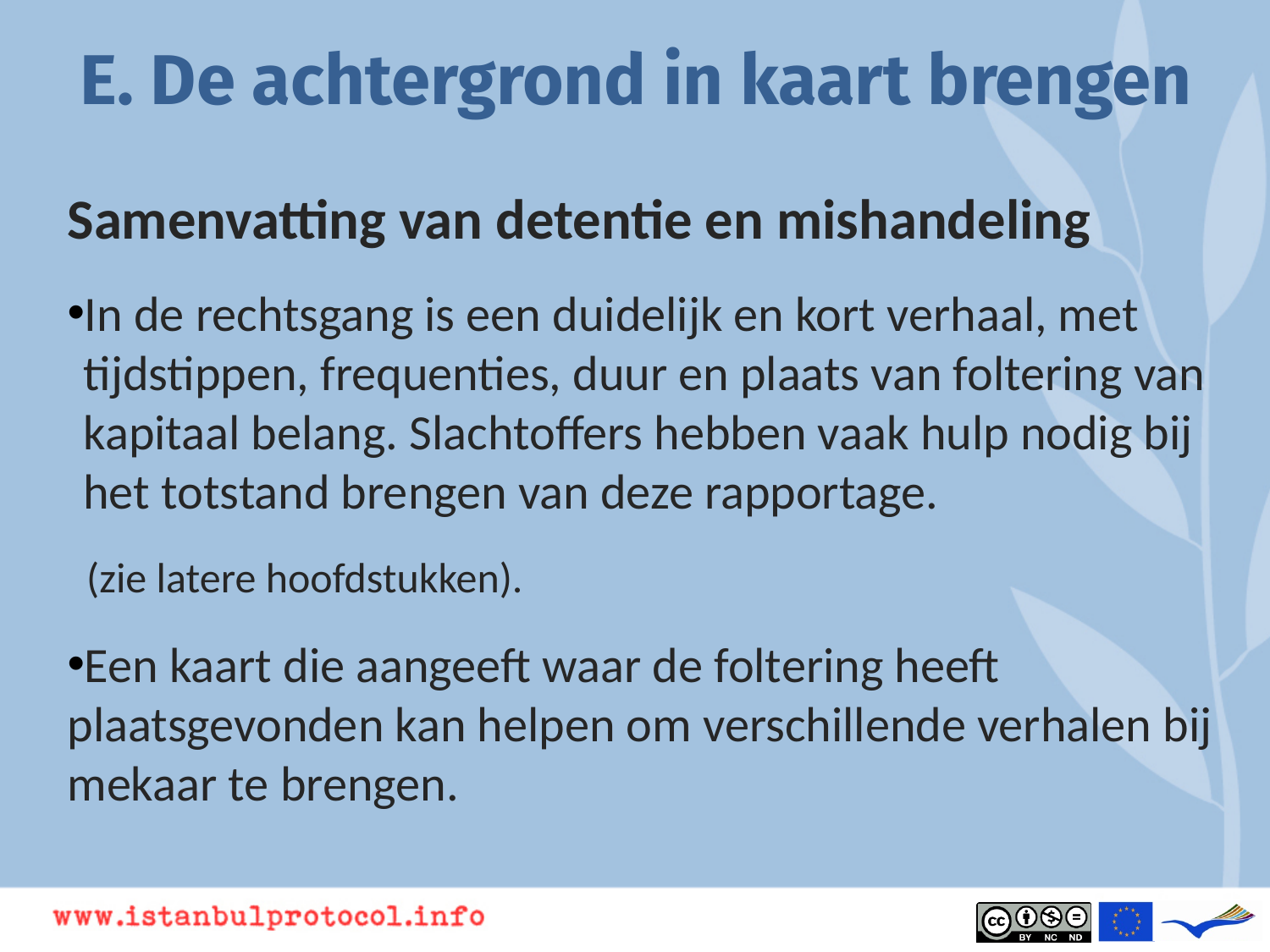

# E. De achtergrond in kaart brengen
Samenvatting van detentie en mishandeling
In de rechtsgang is een duidelijk en kort verhaal, met tijdstippen, frequenties, duur en plaats van foltering van kapitaal belang. Slachtoffers hebben vaak hulp nodig bij het totstand brengen van deze rapportage.
  (zie latere hoofdstukken).
Een kaart die aangeeft waar de foltering heeft plaatsgevonden kan helpen om verschillende verhalen bij mekaar te brengen.